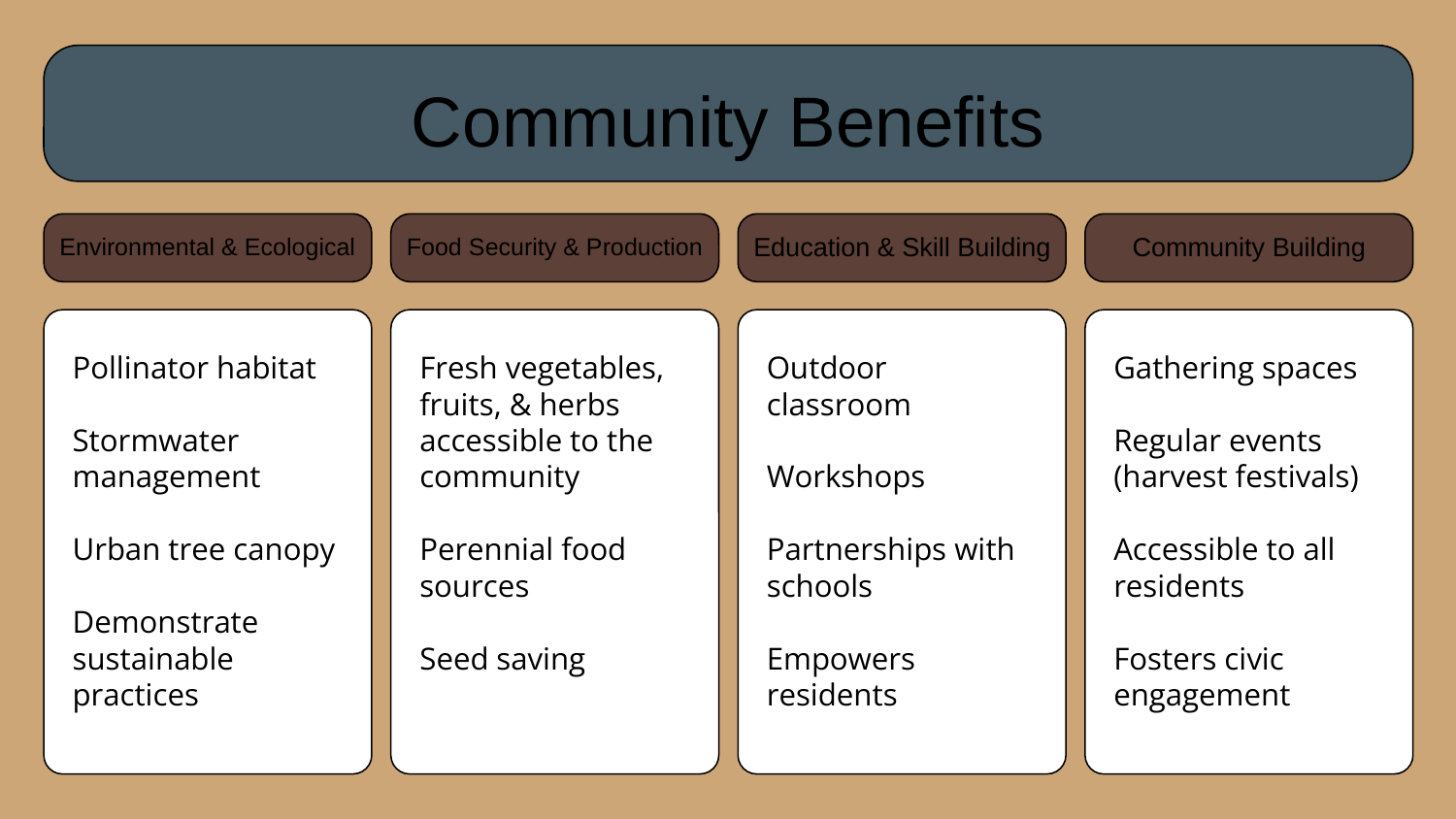

# Community Benefits
Environmental & Ecological
Food Security & Production
Education & Skill Building
Community Building
Pollinator habitat

Stormwater management

Urban tree canopy

Demonstrate sustainable practices
Fresh vegetables, fruits, & herbs accessible to the community

Perennial food sources

Seed saving
Outdoor classroom

Workshops

Partnerships with schools

Empowers residents
Gathering spaces

Regular events (harvest festivals)

Accessible to all residents

Fosters civic engagement